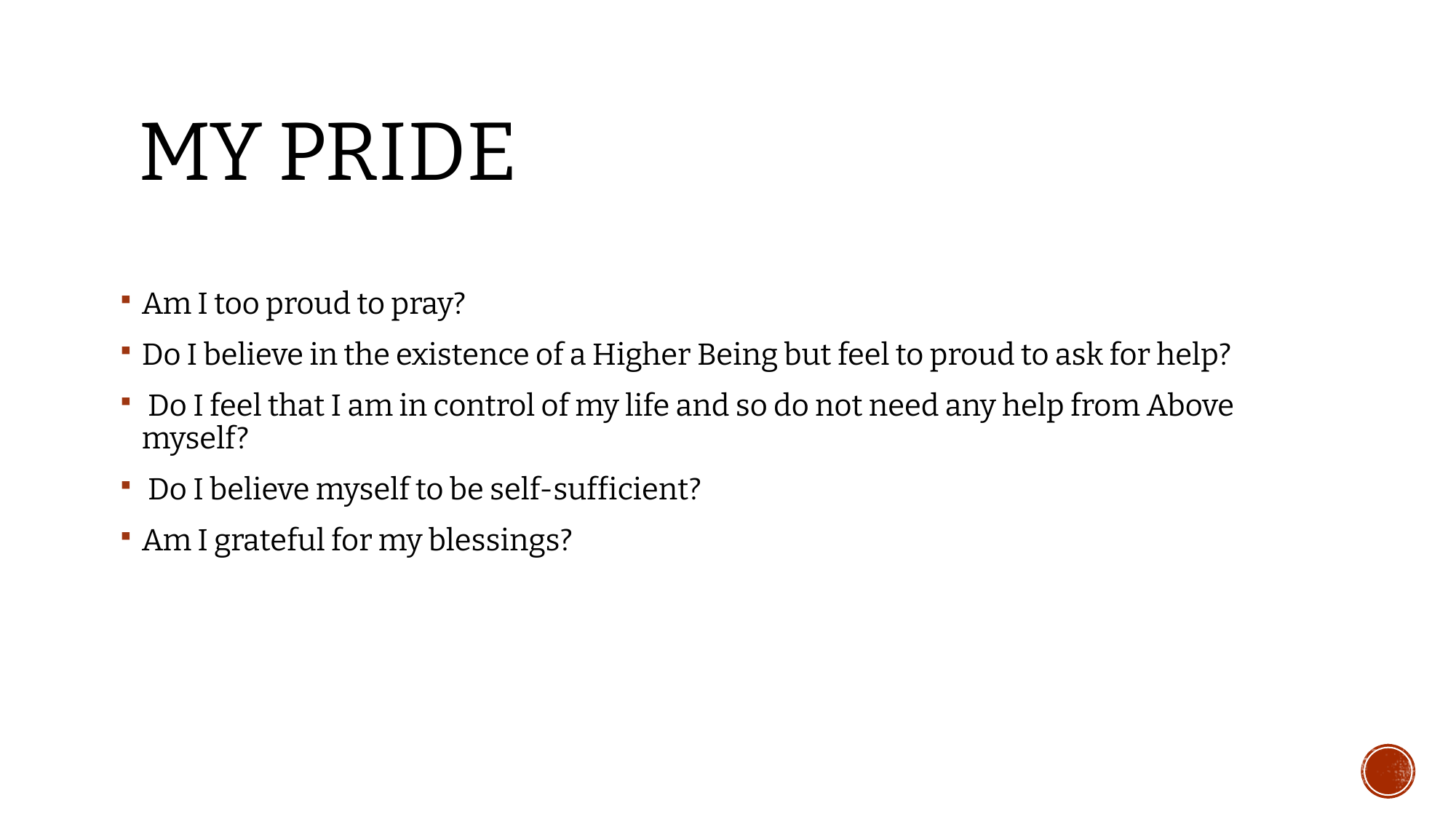

# My pride
Am I too proud to pray?
Do I believe in the existence of a Higher Being but feel to proud to ask for help?
 Do I feel that I am in control of my life and so do not need any help from Above myself?
 Do I believe myself to be self-sufficient?
Am I grateful for my blessings?